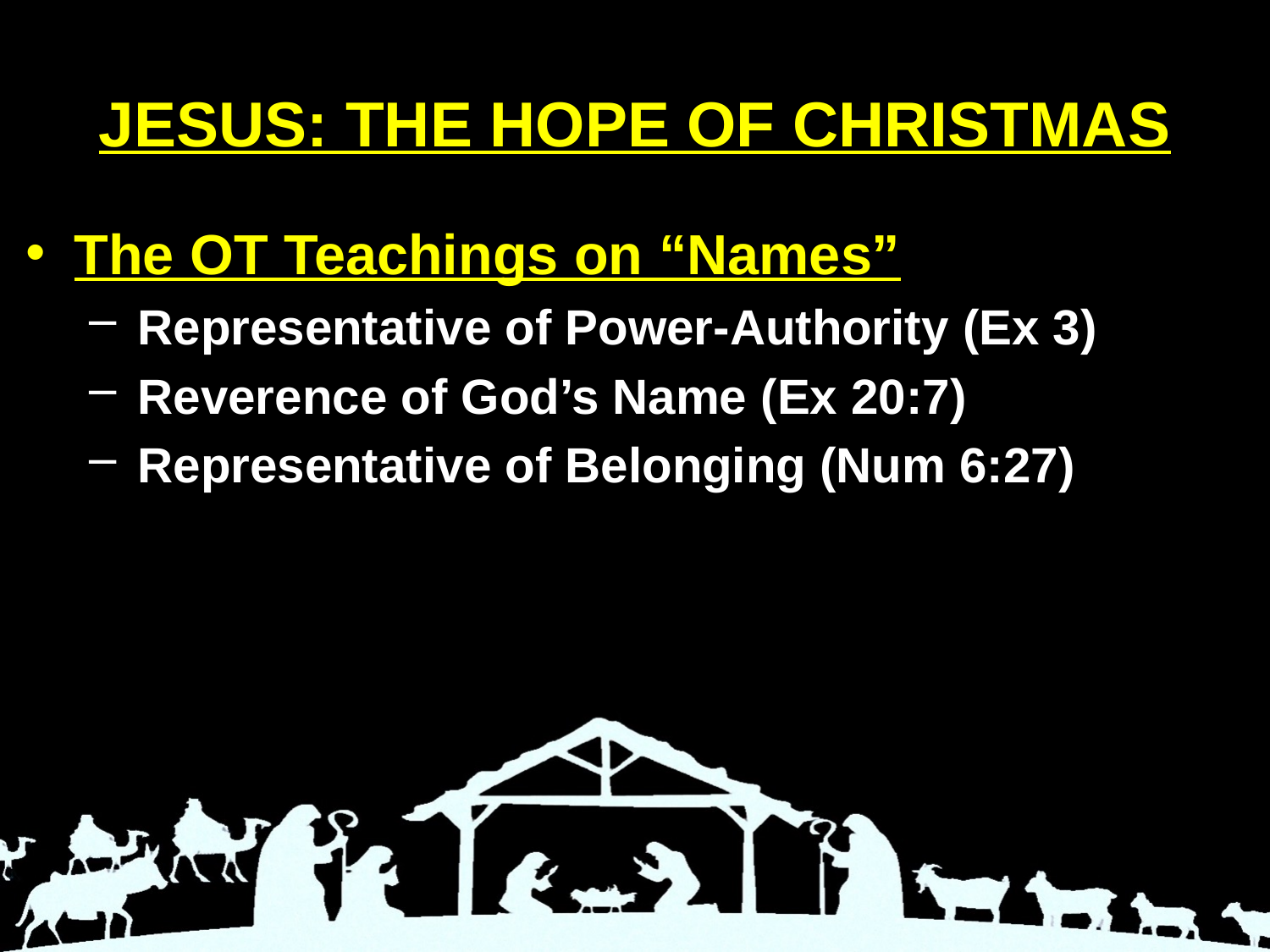

# JESUS: THE HOPE OF CHRISTMAS
The OT Teachings on “Names”
Representative of Power-Authority (Ex 3)
Reverence of God’s Name (Ex 20:7)
Representative of Belonging (Num 6:27)